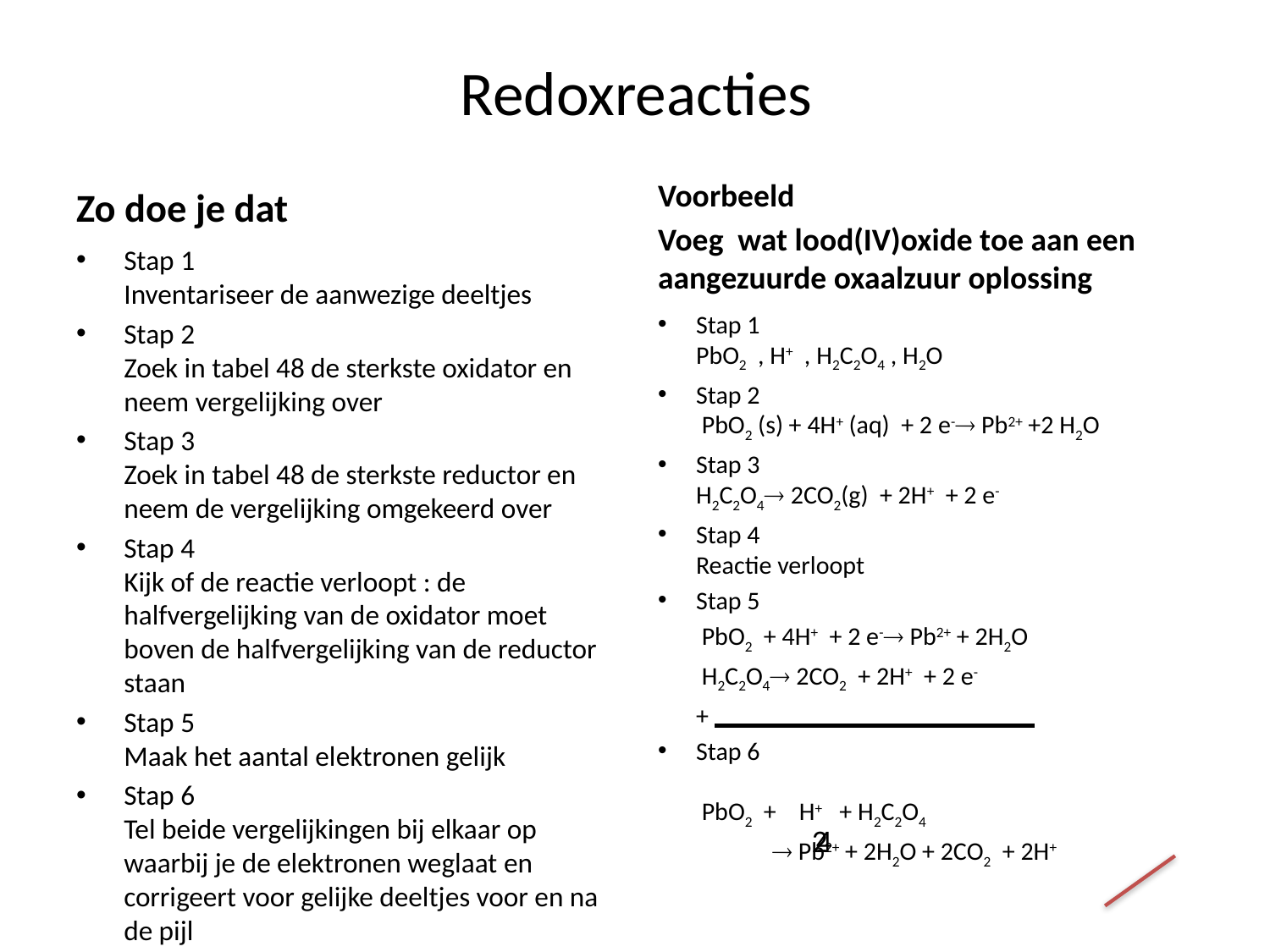

# Redoxreacties
Voorbeeld
Voeg  wat lood(IV)oxide toe aan een aangezuurde oxaalzuur oplossing
Zo doe je dat
Stap 1
Inventariseer de aanwezige deeltjes
Stap 2
Zoek in tabel 48 de sterkste oxidator en neem vergelijking over
Stap 3
Zoek in tabel 48 de sterkste reductor en neem de vergelijking omgekeerd over
Stap 4
Kijk of de reactie verloopt : de halfvergelijking van de oxidator moet boven de halfvergelijking van de reductor staan
Stap 5
Maak het aantal elektronen gelijk
Stap 6
Tel beide vergelijkingen bij elkaar op
waarbij je de elektronen weglaat en corrigeert voor gelijke deeltjes voor en na de pijl
Stap 1
PbO2  , H+  , H2C2O4 , H2O
Stap 2
 PbO2 (s) + 4H+ (aq)  + 2 e-→ Pb2+ +2 H2O
Stap 3
H2C2O4→ 2CO2(g)  + 2H+  + 2 e-
Stap 4
Reactie verloopt
Stap 5
	 PbO2  + 4H+  + 2 e-→ Pb2+ + 2H2O
	 H2C2O4→ 2CO2  + 2H+  + 2 e-
				+
Stap 6
 PbO2  +    H+   + H2C2O4
                    → Pb2+ + 2H2O + 2CO2  + 2H+

2
4